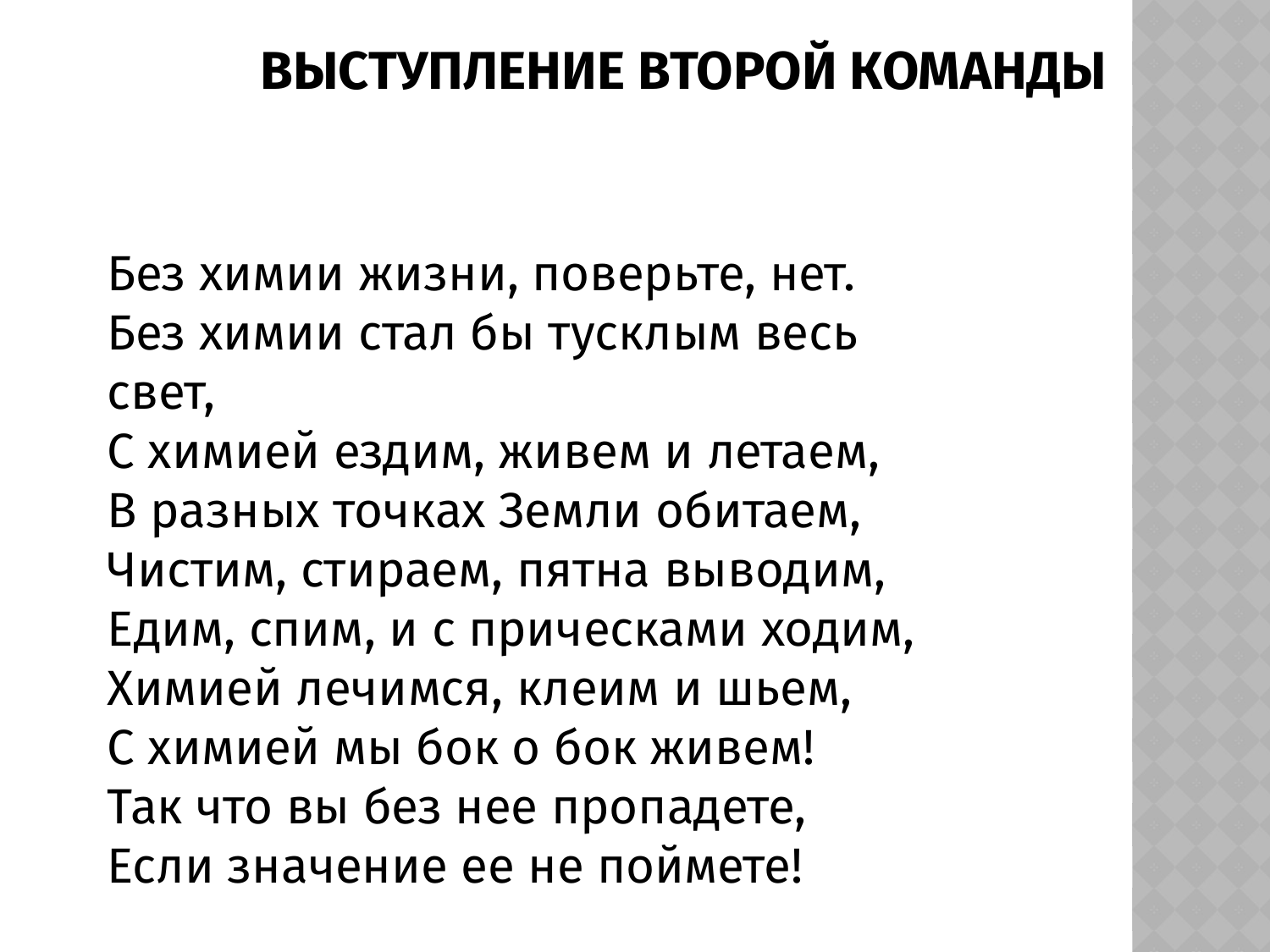

# Выступление второй команды
Без химии жизни, поверьте, нет.
Без химии стал бы тусклым весь свет,
С химией ездим, живем и летаем,
В разных точках Земли обитаем,
Чистим, стираем, пятна выводим,
Едим, спим, и с прическами ходим,
Химией лечимся, клеим и шьем,
С химией мы бок о бок живем!
Так что вы без нее пропадете,
Если значение ее не поймете!